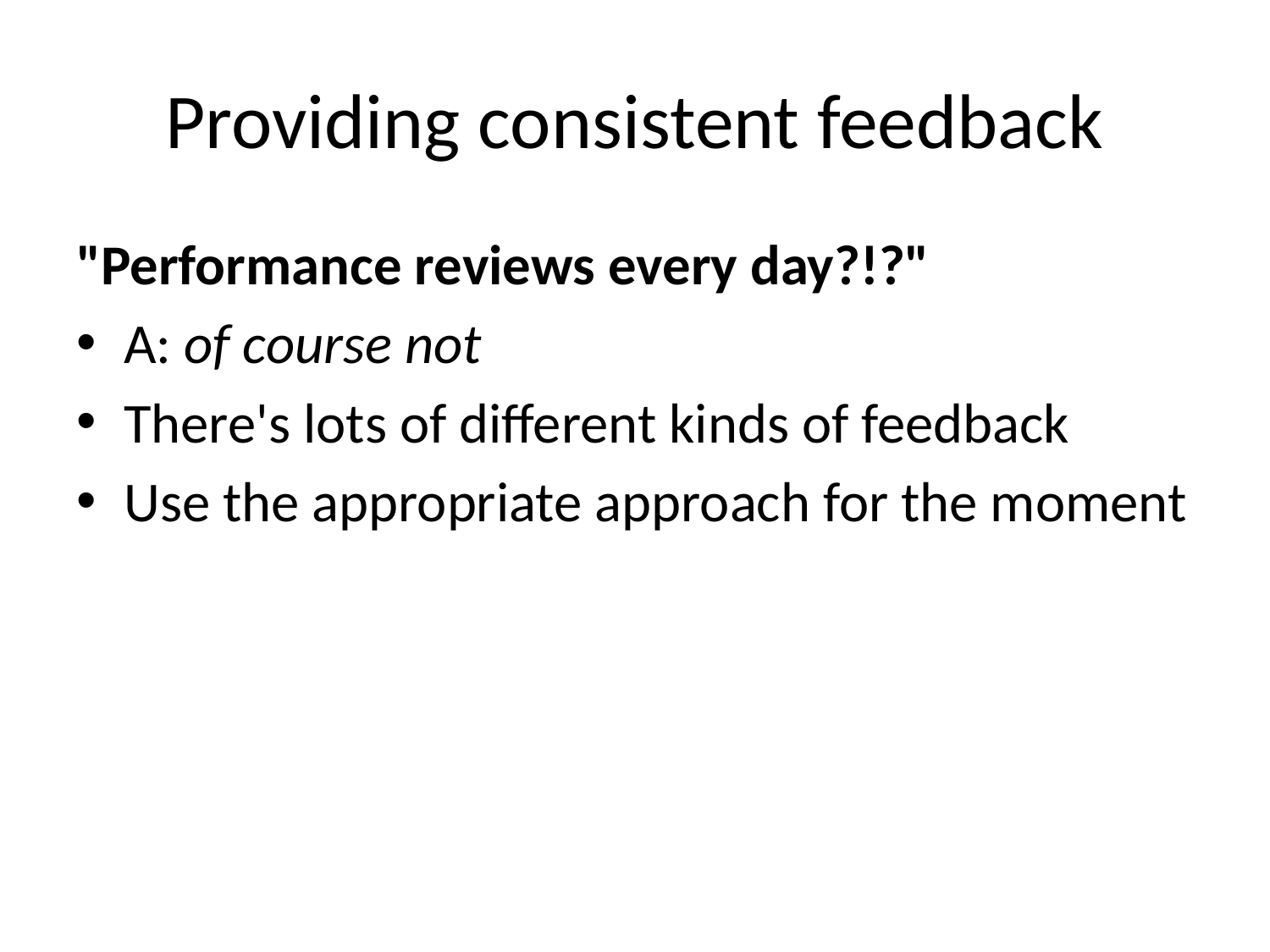

# Providing consistent feedback
"Performance reviews every day?!?"
A: of course not
There's lots of different kinds of feedback
Use the appropriate approach for the moment